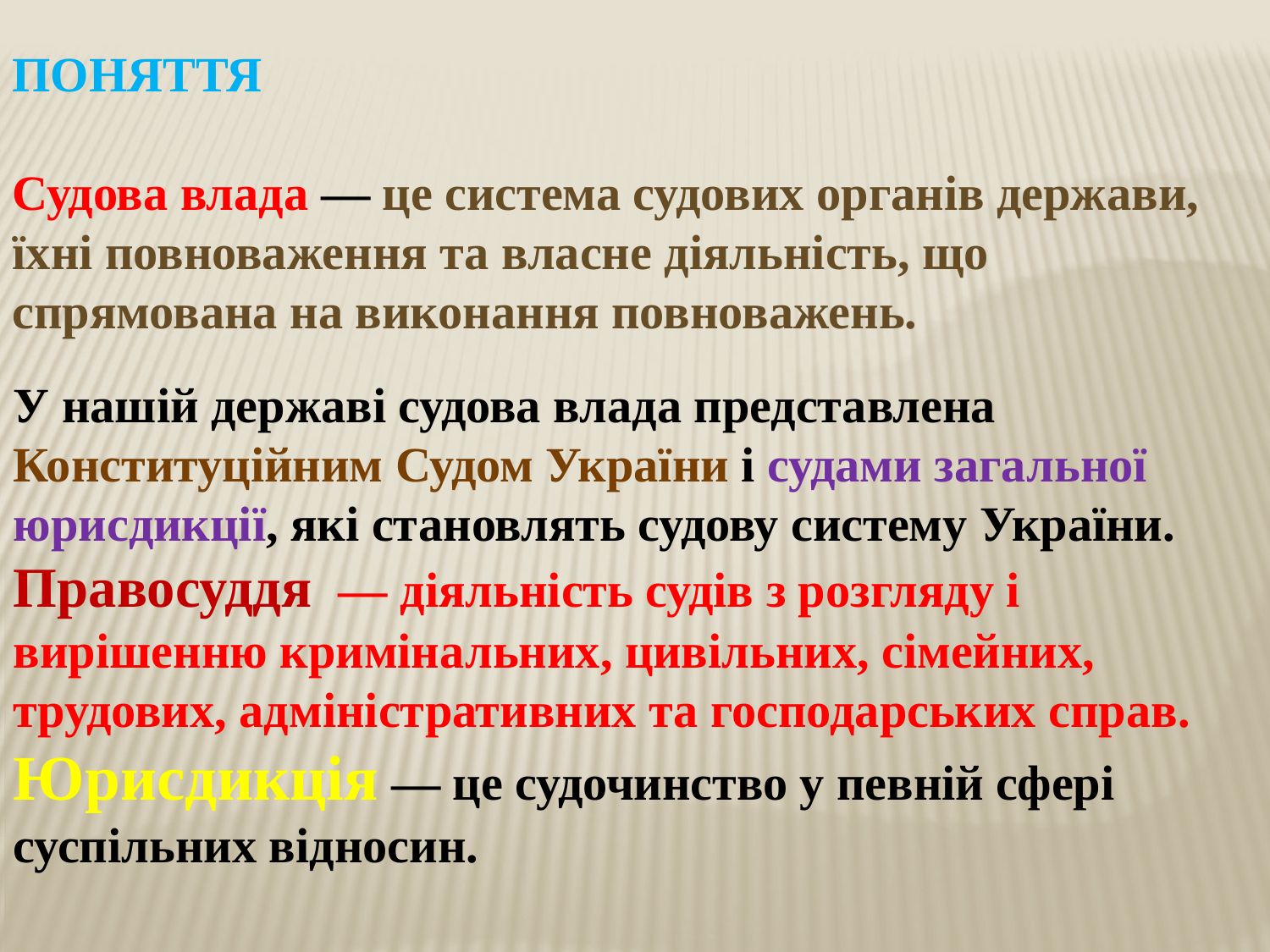

ПОНЯТТЯ

Судова влада — це система судових органів держави, їхні повноваження та власне діяльність, що спрямована на виконання повноважень.
У нашій державі судова влада представлена Конституційним Судом України і судами загальної юрисдикції, які становлять судову систему України.
Правосуддя  — діяльність судів з розгляду і вирішенню кримінальних, цивільних, сімейних, трудових, адміністративних та господарських справ. Юрисдикція — це судочинство у певній сфері суспільних відносин.